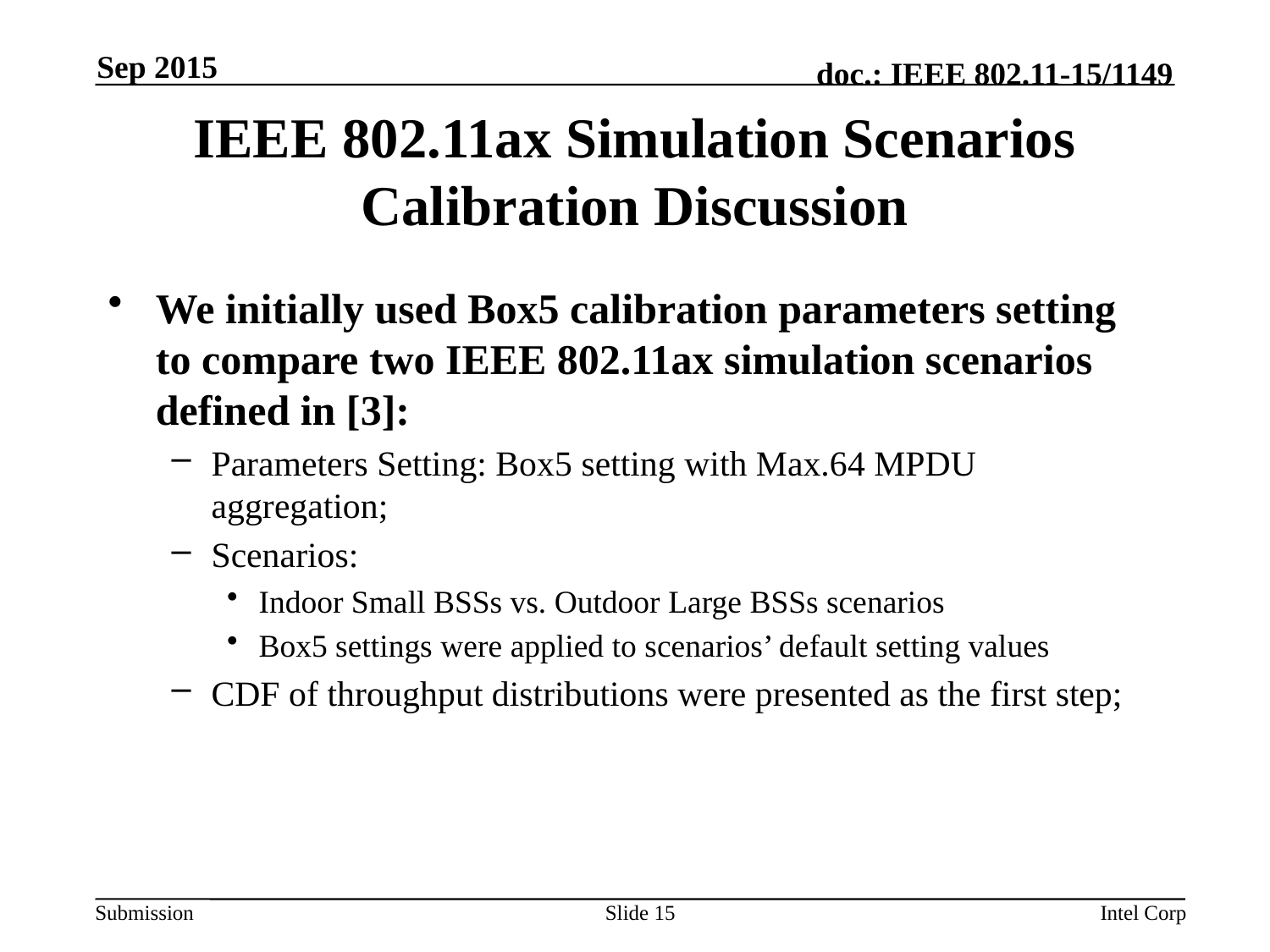

Sep 2015
# IEEE 802.11ax Simulation Scenarios Calibration Discussion
We initially used Box5 calibration parameters setting to compare two IEEE 802.11ax simulation scenarios defined in [3]:
Parameters Setting: Box5 setting with Max.64 MPDU aggregation;
Scenarios:
Indoor Small BSSs vs. Outdoor Large BSSs scenarios
Box5 settings were applied to scenarios’ default setting values
CDF of throughput distributions were presented as the first step;
Slide 15
Intel Corp